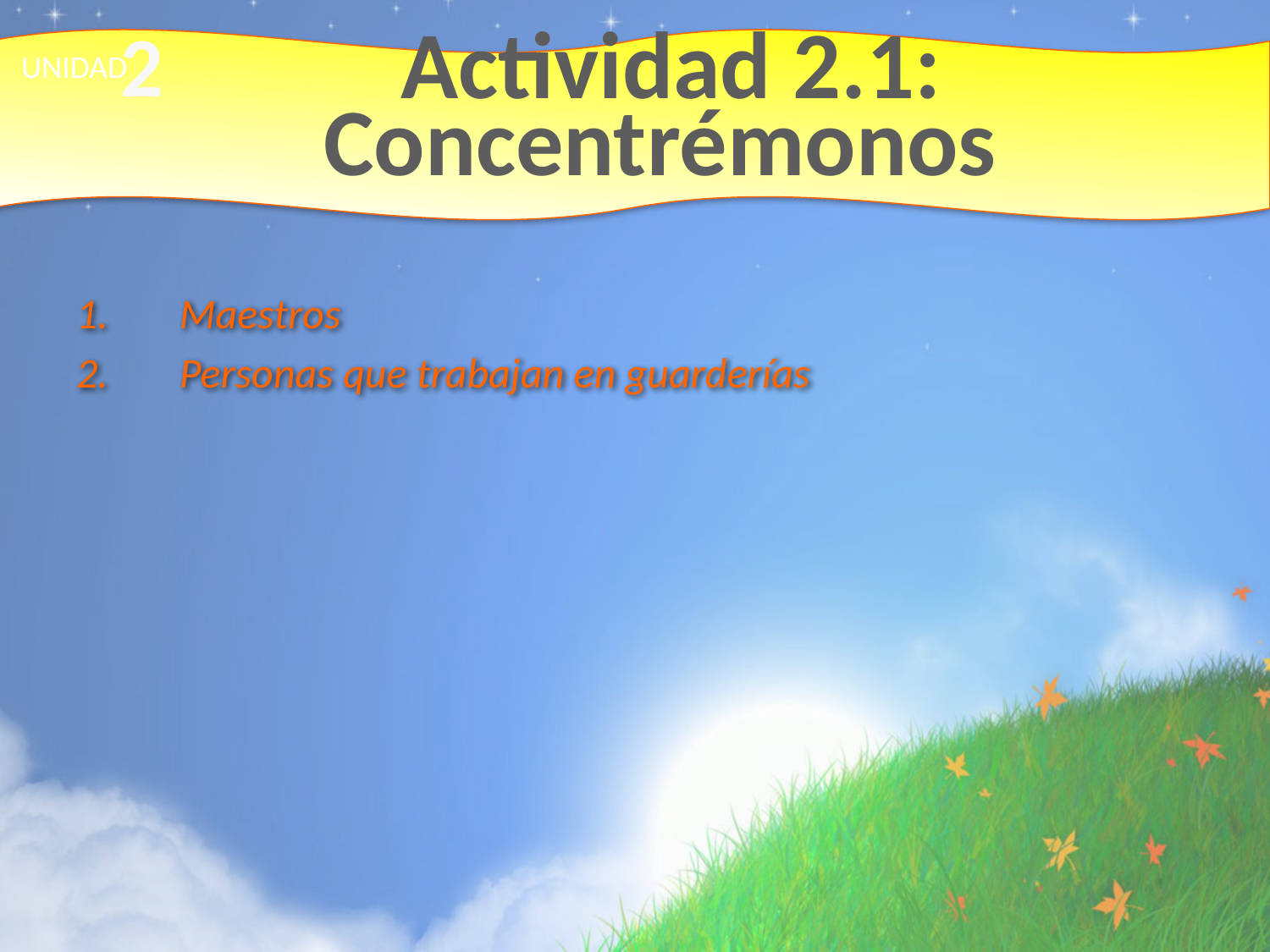

2

# Actividad 2.1: Concentrémonos
UNIDAD
Maestros
Personas que trabajan en guarderías